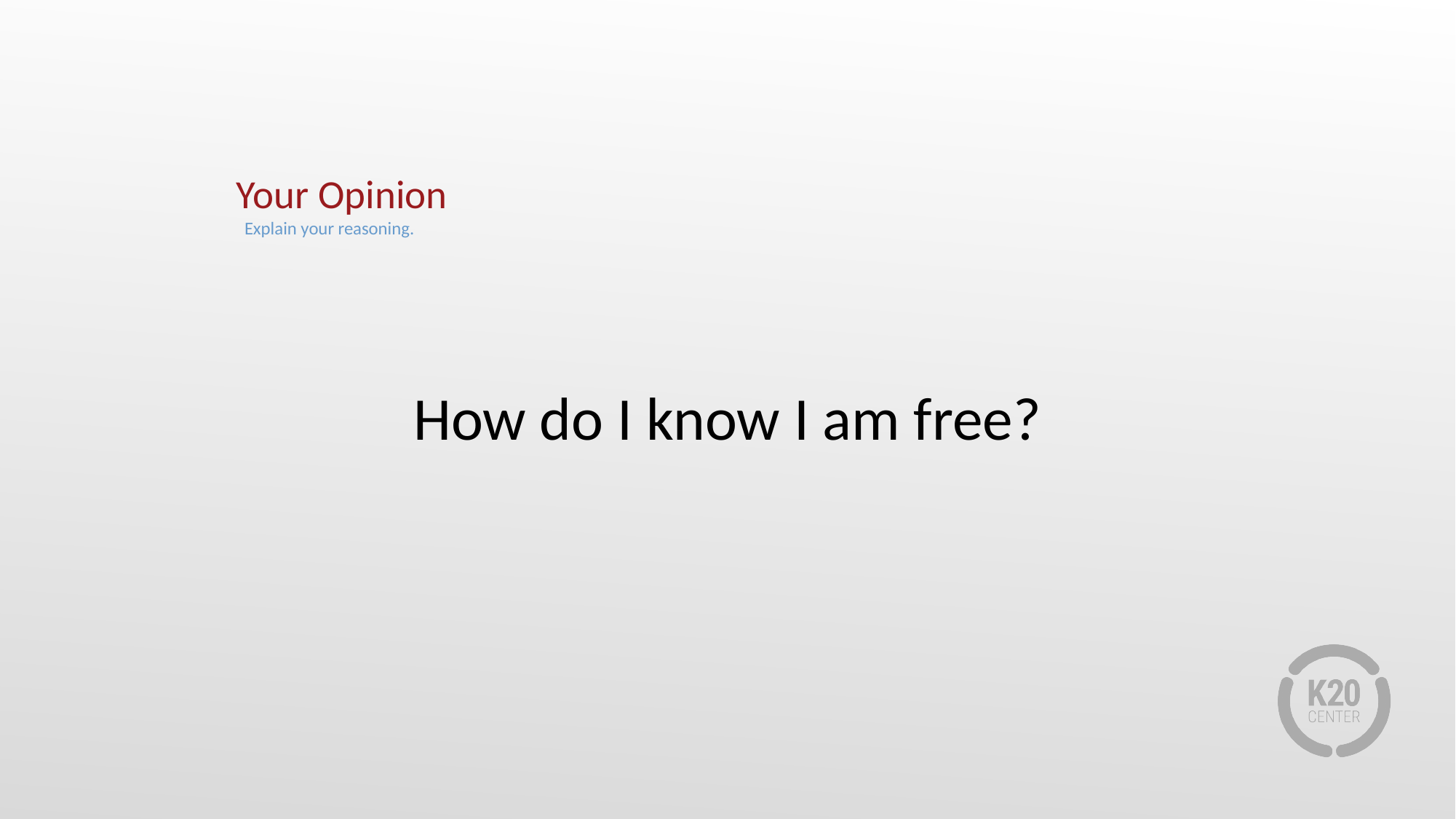

# Your Opinion Explain your reasoning.

How do I know I am free?